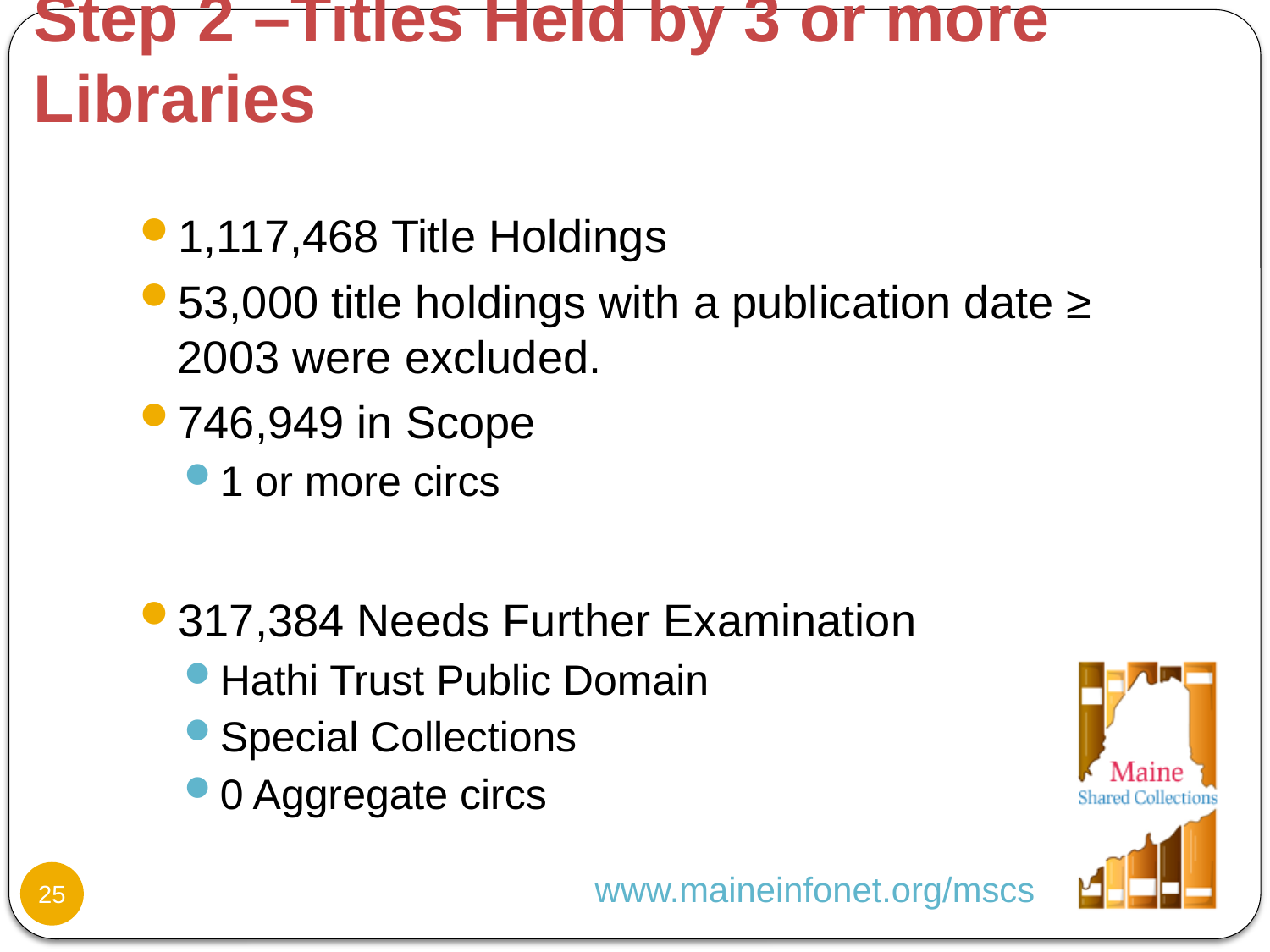

# Step 2 –Titles Held by 3 or more Libraries
1,117,468 Title Holdings
53,000 title holdings with a publication date ≥ 2003 were excluded.
746,949 in Scope
1 or more circs

317,384 Needs Further Examination
Hathi Trust Public Domain
Special Collections
0 Aggregate circs

www.maineinfonet.org/mscs
25